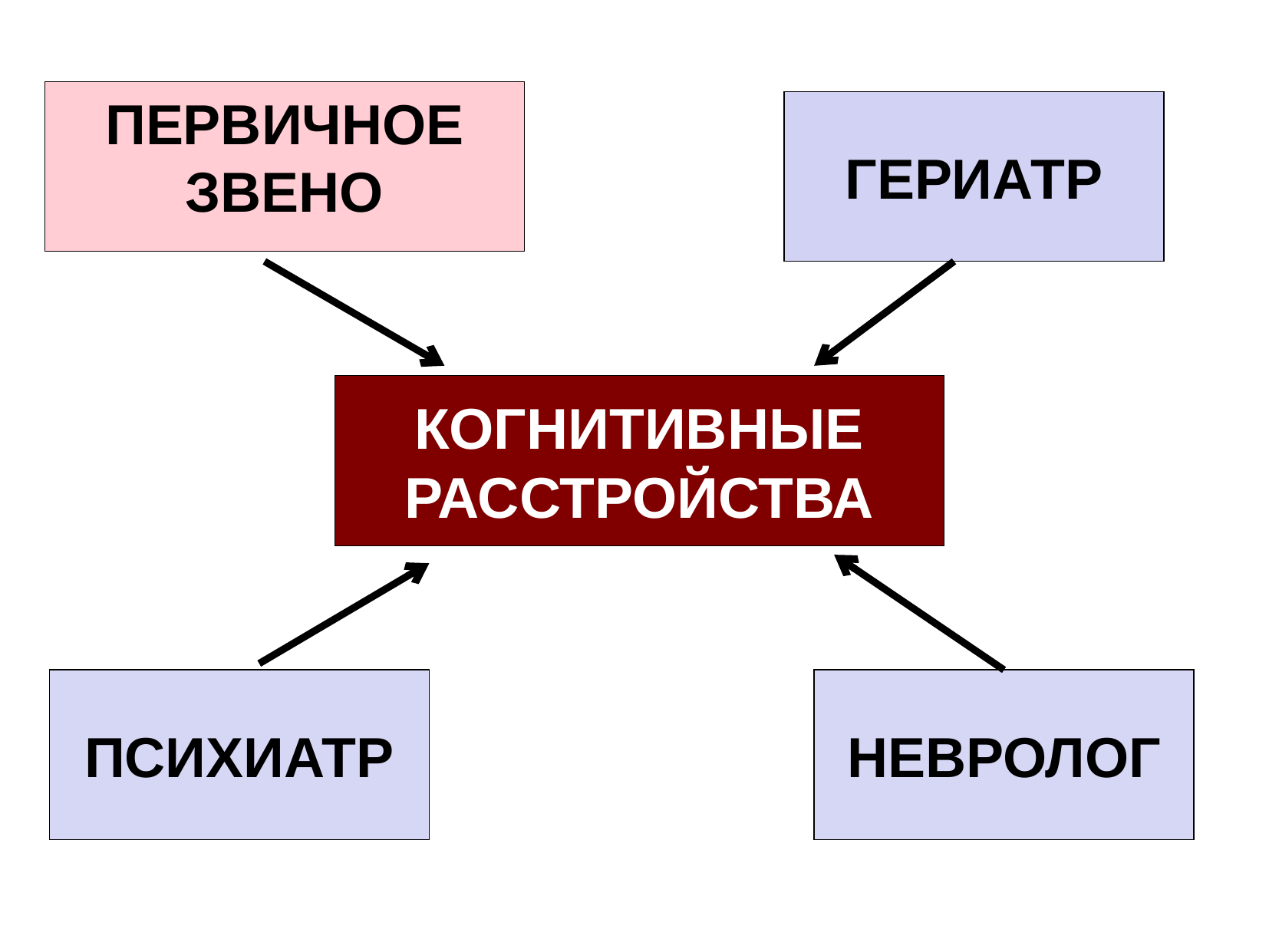

ПЕРВИЧНОЕ ЗВЕНО
ГЕРИАТР
КОГНИТИВНЫЕ РАССТРОЙСТВА
ПСИХИАТР
НЕВРОЛОГ